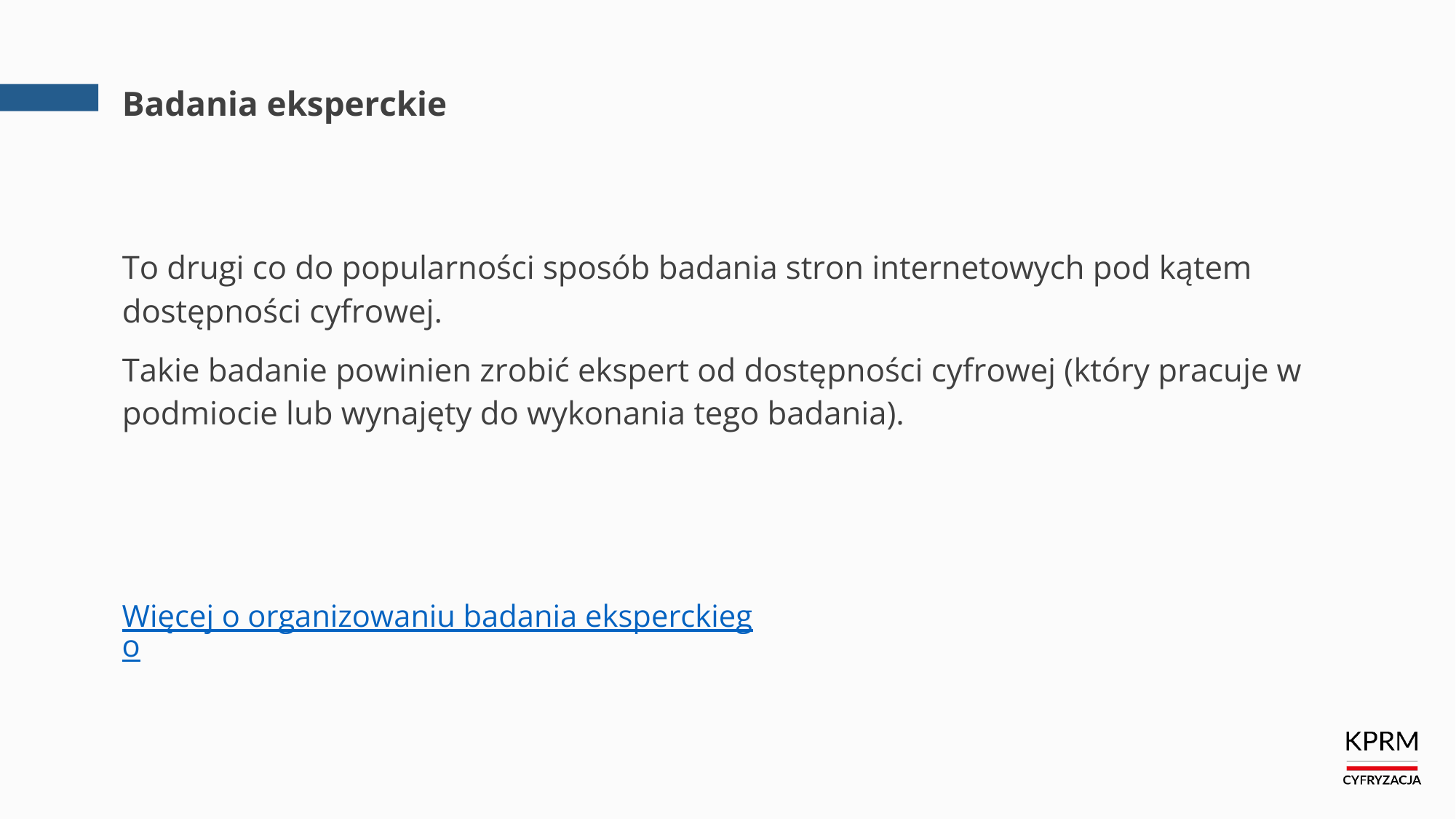

# Badania eksperckie
To drugi co do popularności sposób badania stron internetowych pod kątem dostępności cyfrowej.
Takie badanie powinien zrobić ekspert od dostępności cyfrowej (który pracuje w podmiocie lub wynajęty do wykonania tego badania).
Więcej o organizowaniu badania eksperckiego